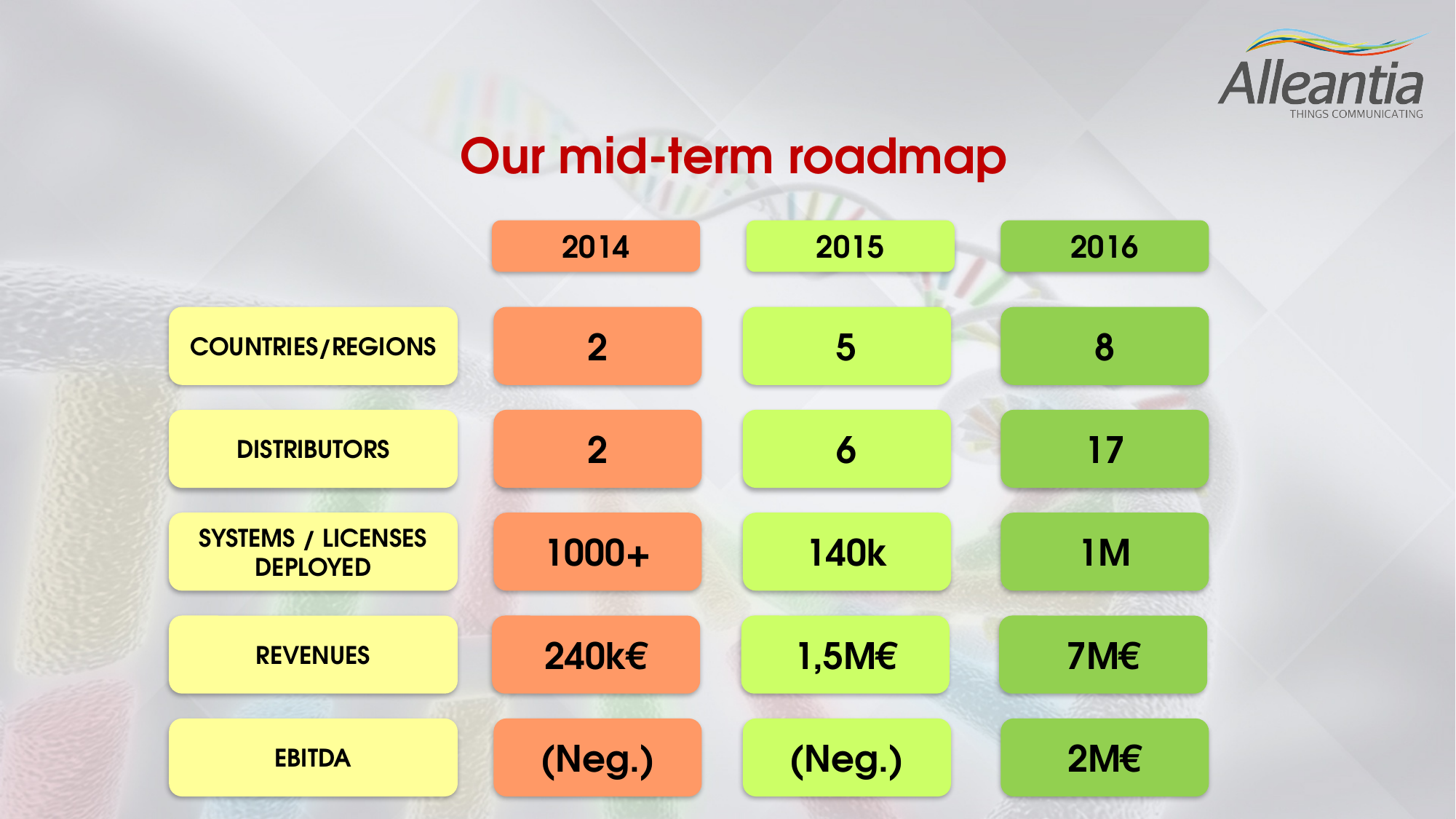

Our mid-term roadmap
2014
2015
2016
COUNTRIES/REGIONS
2
5
8
2
6
17
DISTRIBUTORS
1000+
140k
1M
SYSTEMS / LICENSES DEPLOYED
240k€
1,5M€
7M€
REVENUES
EBITDA
(Neg.)
(Neg.)
2M€